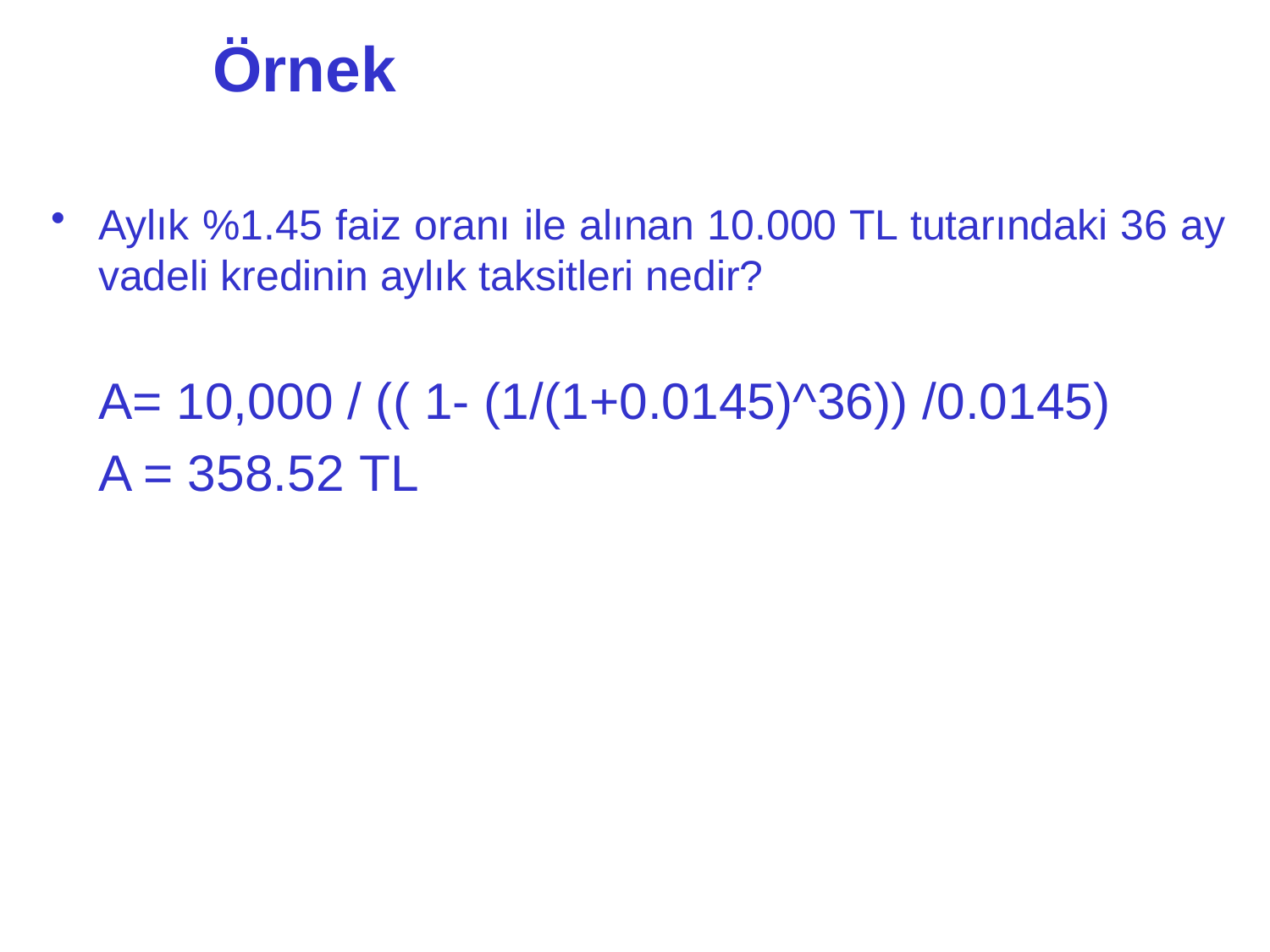

# Örnek
Aylık %1.45 faiz oranı ile alınan 10.000 TL tutarındaki 36 ay vadeli kredinin aylık taksitleri nedir?

	A= 10,000 / (( 1- (1/(1+0.0145)^36)) /0.0145)
	A = 358.52 TL